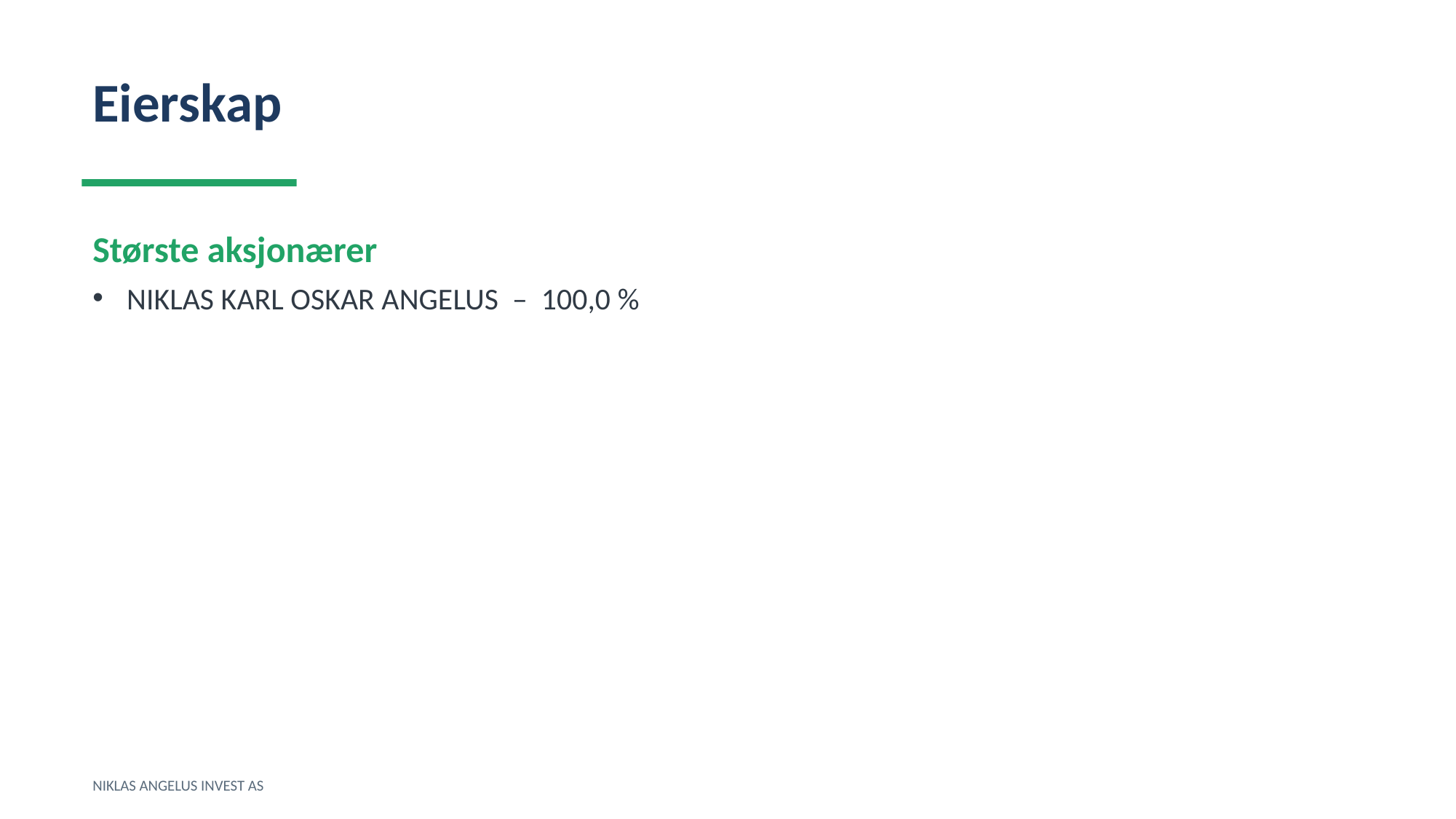

Eierskap

Største aksjonærer
NIKLAS KARL OSKAR ANGELUS  –  100,0 %
NIKLAS ANGELUS INVEST AS